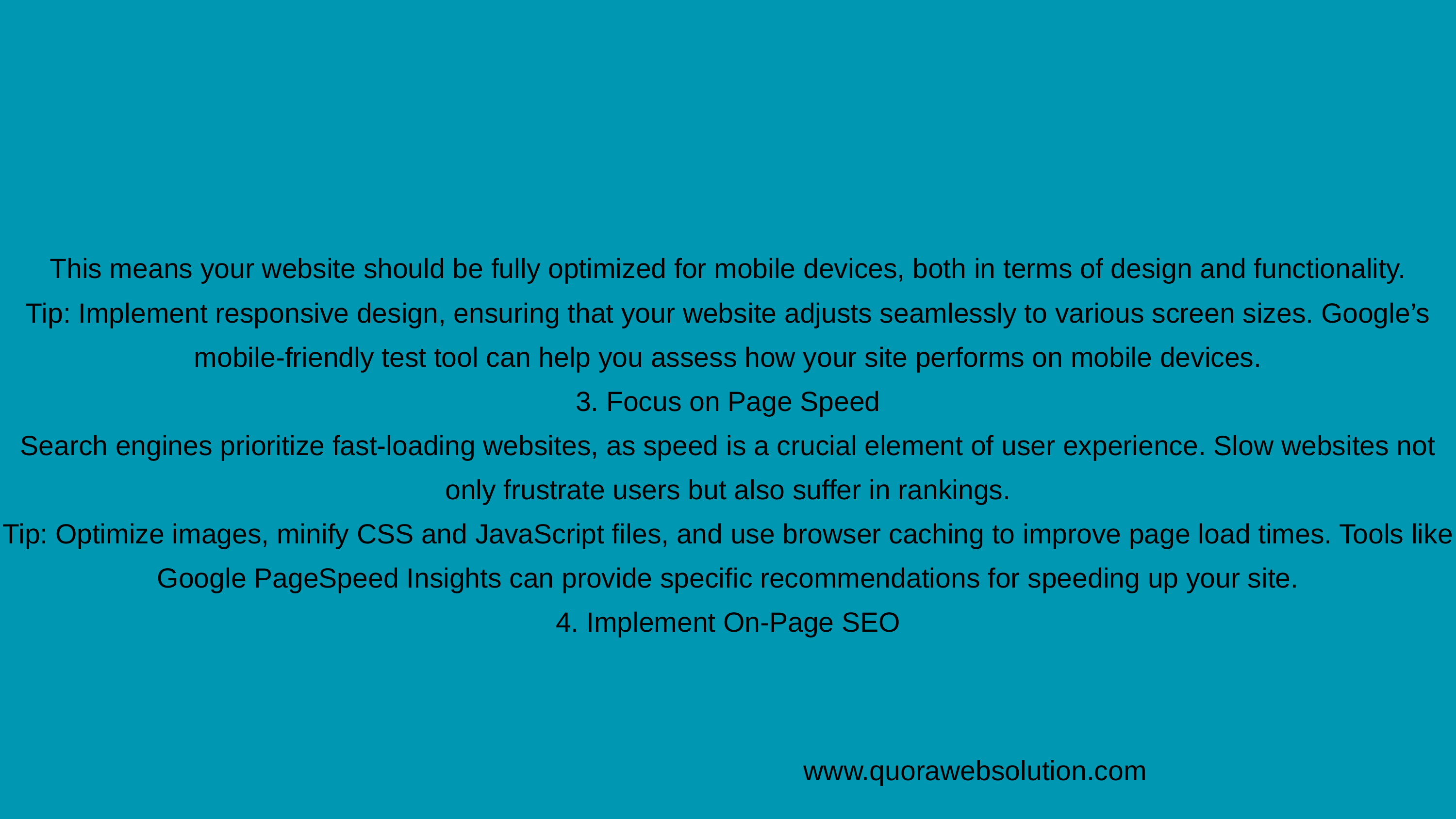

This means your website should be fully optimized for mobile devices, both in terms of design and functionality.
Tip: Implement responsive design, ensuring that your website adjusts seamlessly to various screen sizes. Google’s mobile-friendly test tool can help you assess how your site performs on mobile devices.
3. Focus on Page Speed
Search engines prioritize fast-loading websites, as speed is a crucial element of user experience. Slow websites not only frustrate users but also suffer in rankings.
Tip: Optimize images, minify CSS and JavaScript files, and use browser caching to improve page load times. Tools like Google PageSpeed Insights can provide specific recommendations for speeding up your site.
4. Implement On-Page SEO
www.quorawebsolution.com